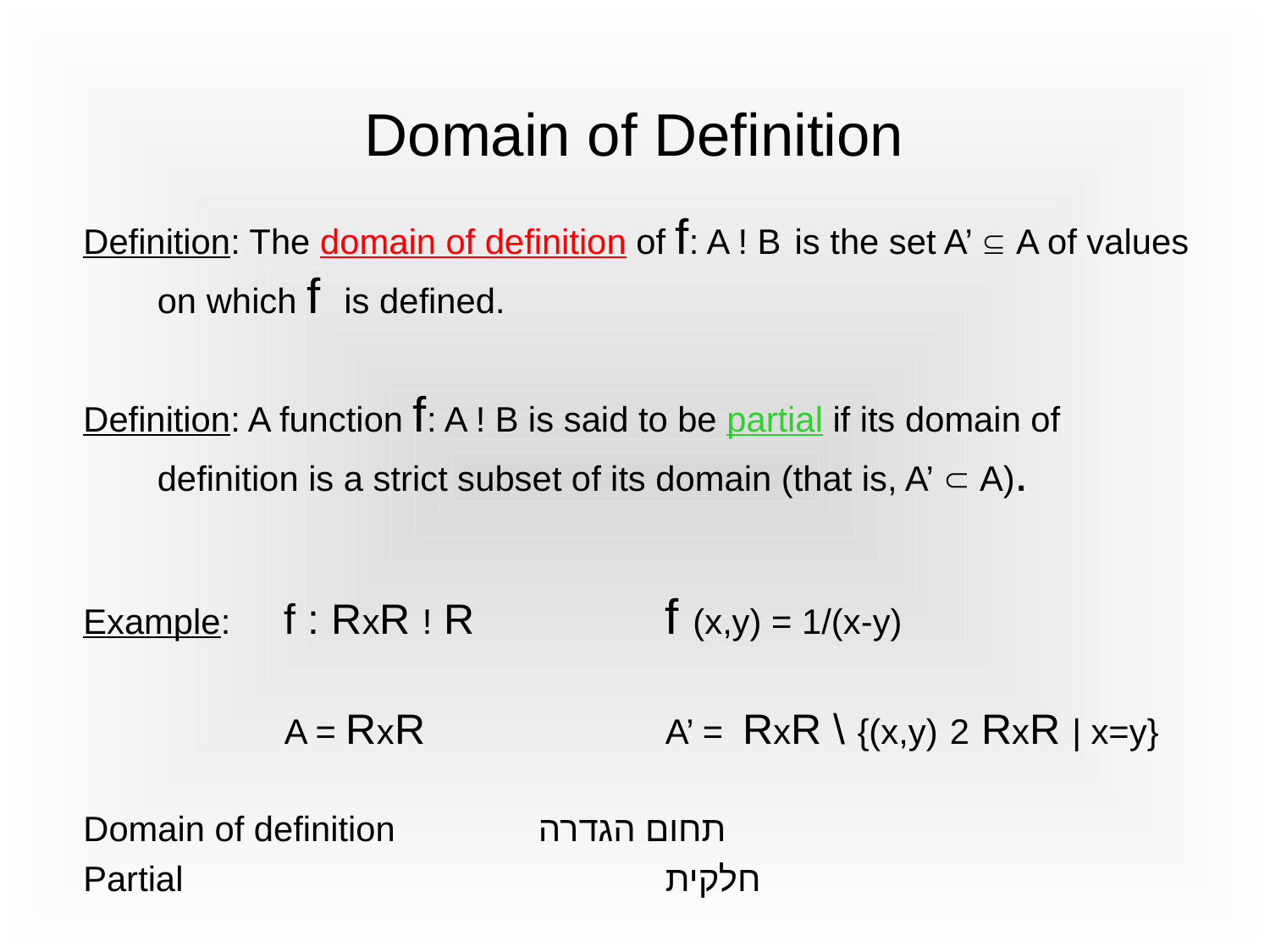

# Domain of Definition
Definition: The domain of definition of f: A ! B is the set A’ ⊆ A of values on which f  is defined.

Definition: A function f: A ! B is said to be partial if its domain of definition is a strict subset of its domain (that is, A’ ⊂ A).

Example:	f : RxR ! R		f (x,y) = 1/(x-y)

		A = RxR 		A’ =  RxR \ {(x,y) 2 RxR | x=y}

Domain of definition		תחום הגדרה
Partial				חלקית